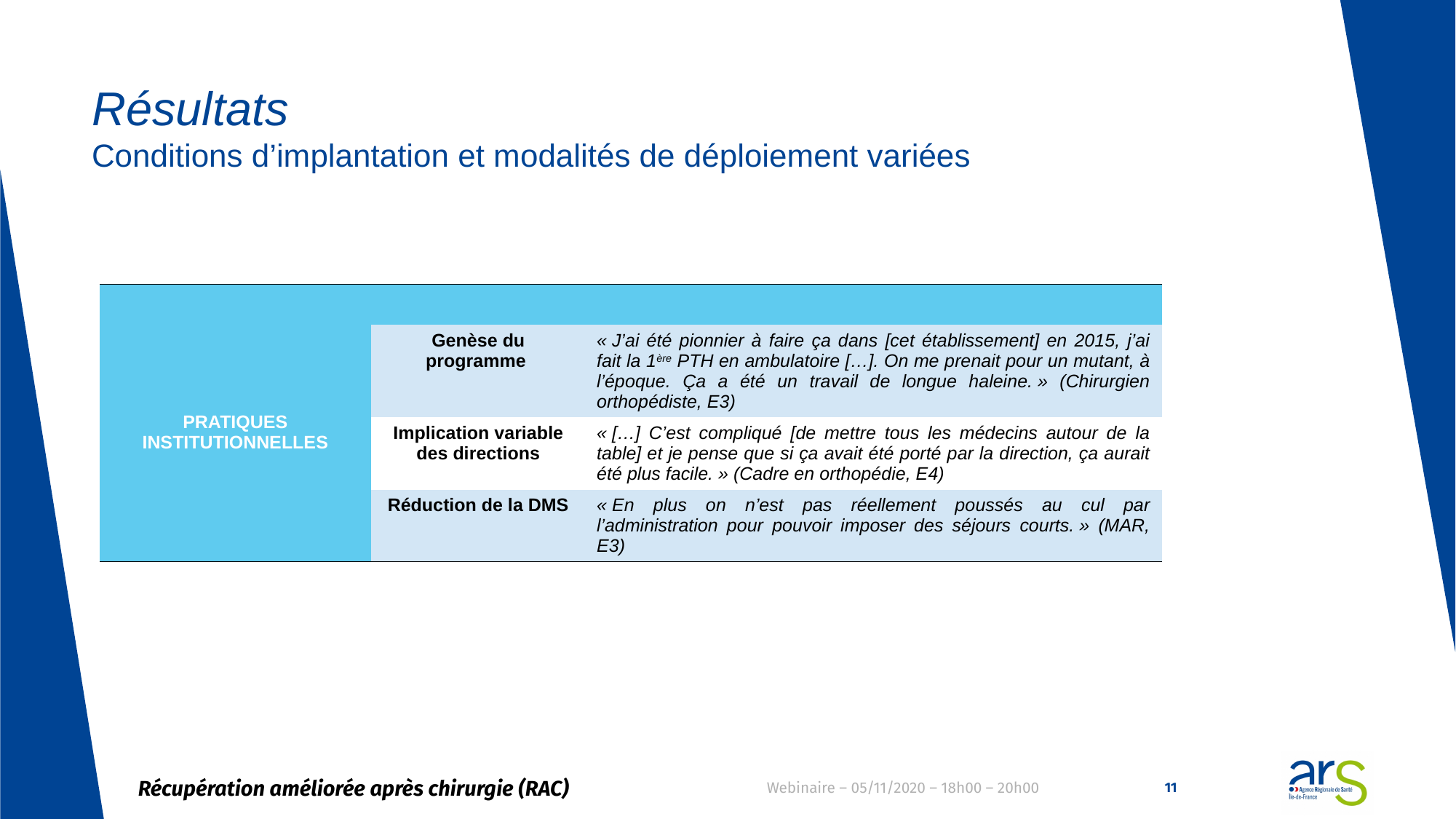

# Résultats Conditions d’implantation et modalités de déploiement variées

|  |  |  |
| --- | --- | --- |
| PRATIQUES INSTITUTIONNELLES | Genèse du programme | « J’ai été pionnier à faire ça dans [cet établissement] en 2015, j’ai fait la 1ère PTH en ambulatoire […]. On me prenait pour un mutant, à l’époque. Ça a été un travail de longue haleine. » (Chirurgien orthopédiste, E3) |
|  | Implication variable des directions | « […] C’est compliqué [de mettre tous les médecins autour de la table] et je pense que si ça avait été porté par la direction, ça aurait été plus facile. » (Cadre en orthopédie, E4) |
|  | Réduction de la DMS | « En plus on n’est pas réellement poussés au cul par l’administration pour pouvoir imposer des séjours courts. » (MAR, E3) |
Récupération améliorée après chirurgie (RAC)
Webinaire – 05/11/2020 – 18h00 – 20h00
11